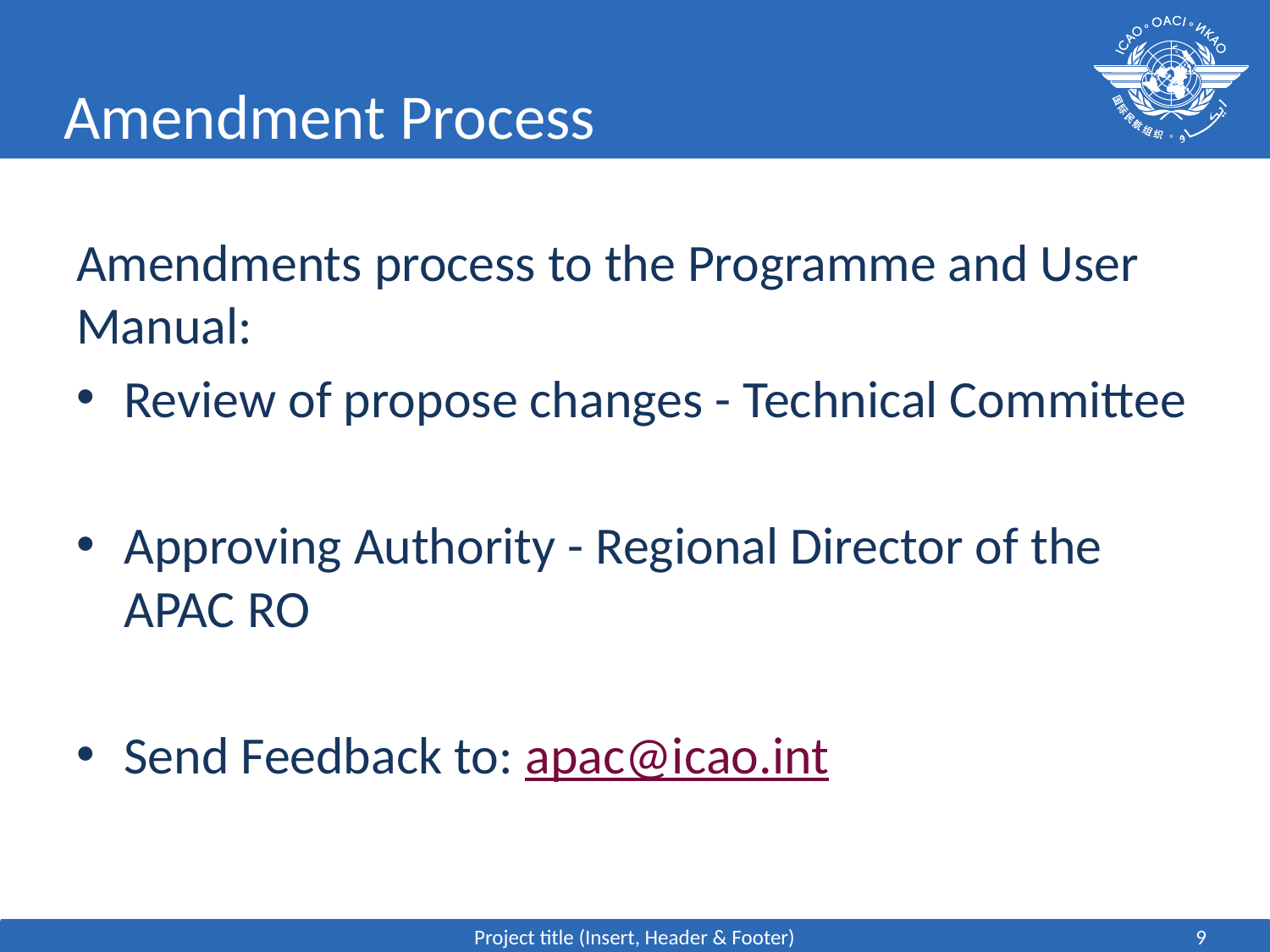

# Amendment Process
Amendments process to the Programme and User Manual:
Review of propose changes - Technical Committee

Approving Authority - Regional Director of the APAC RO

Send Feedback to: apac@icao.int

Project title (Insert, Header & Footer)
9